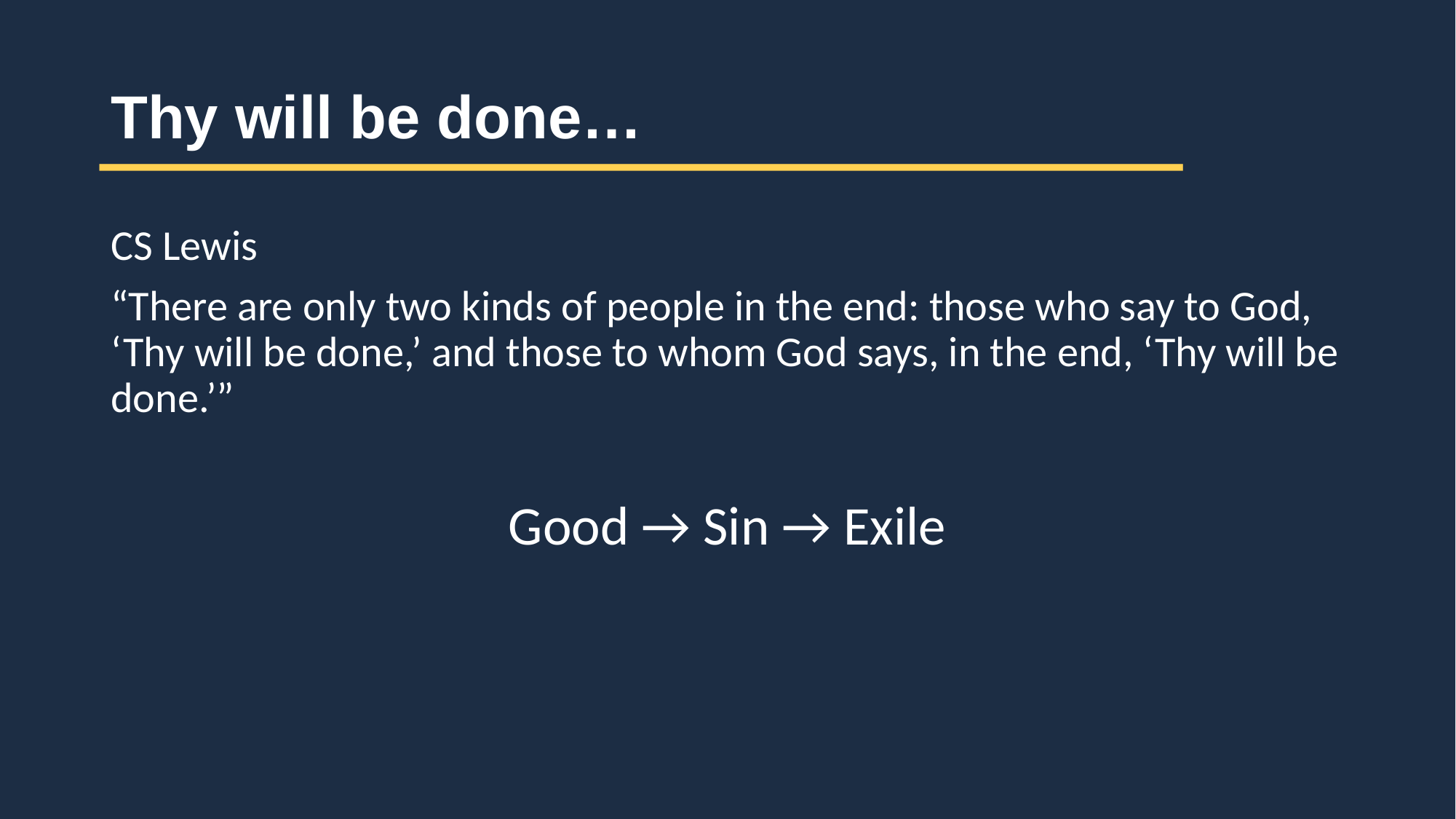

Thy will be done…
CS Lewis
“There are only two kinds of people in the end: those who say to God, ‘Thy will be done,’ and those to whom God says, in the end, ‘Thy will be done.’”

Good → Sin → Exile